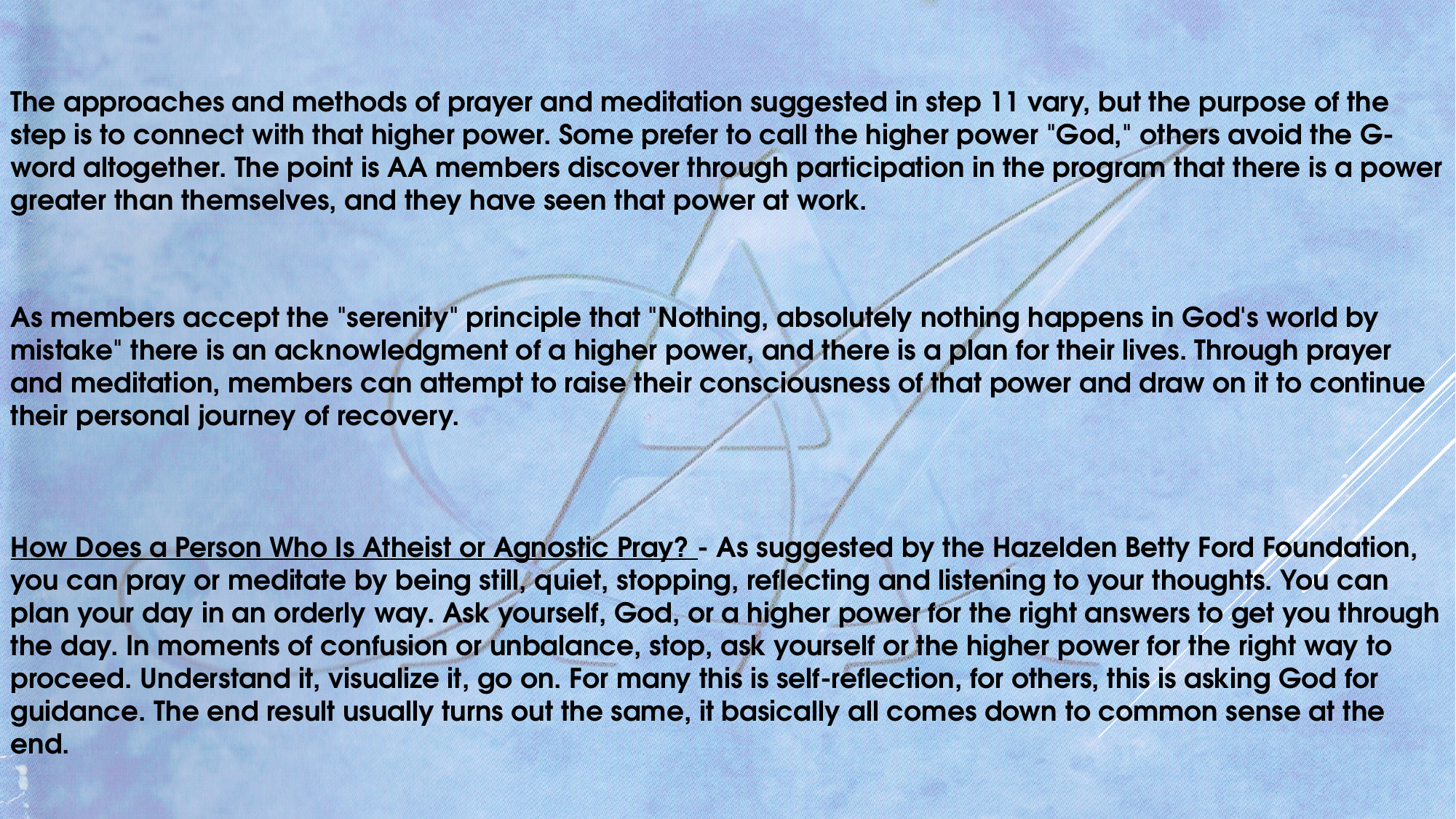

The approaches and methods of prayer and meditation suggested in step 11 vary, but the purpose of the step is to connect with that higher power. Some prefer to call the higher power "God," others avoid the G-word altogether. The point is AA members discover through participation in the program that there is a power greater than themselves, and they have seen that power at work.

As members accept the "serenity" principle that "Nothing, absolutely nothing happens in God's world by mistake" there is an acknowledgment of a higher power, and there is a plan for their lives. Through prayer and meditation, members can attempt to raise their consciousness of that power and draw on it to continue their personal journey of recovery.
How Does a Person Who Is Atheist or Agnostic Pray? - As suggested by the Hazelden Betty Ford Foundation, you can pray or meditate by being still, quiet, stopping, reflecting and listening to your thoughts. You can plan your day in an orderly way. Ask yourself, God, or a higher power for the right answers to get you through the day. In moments of confusion or unbalance, stop, ask yourself or the higher power for the right way to proceed. Understand it, visualize it, go on. For many this is self-reflection, for others, this is asking God for guidance. The end result usually turns out the same, it basically all comes down to common sense at the end.